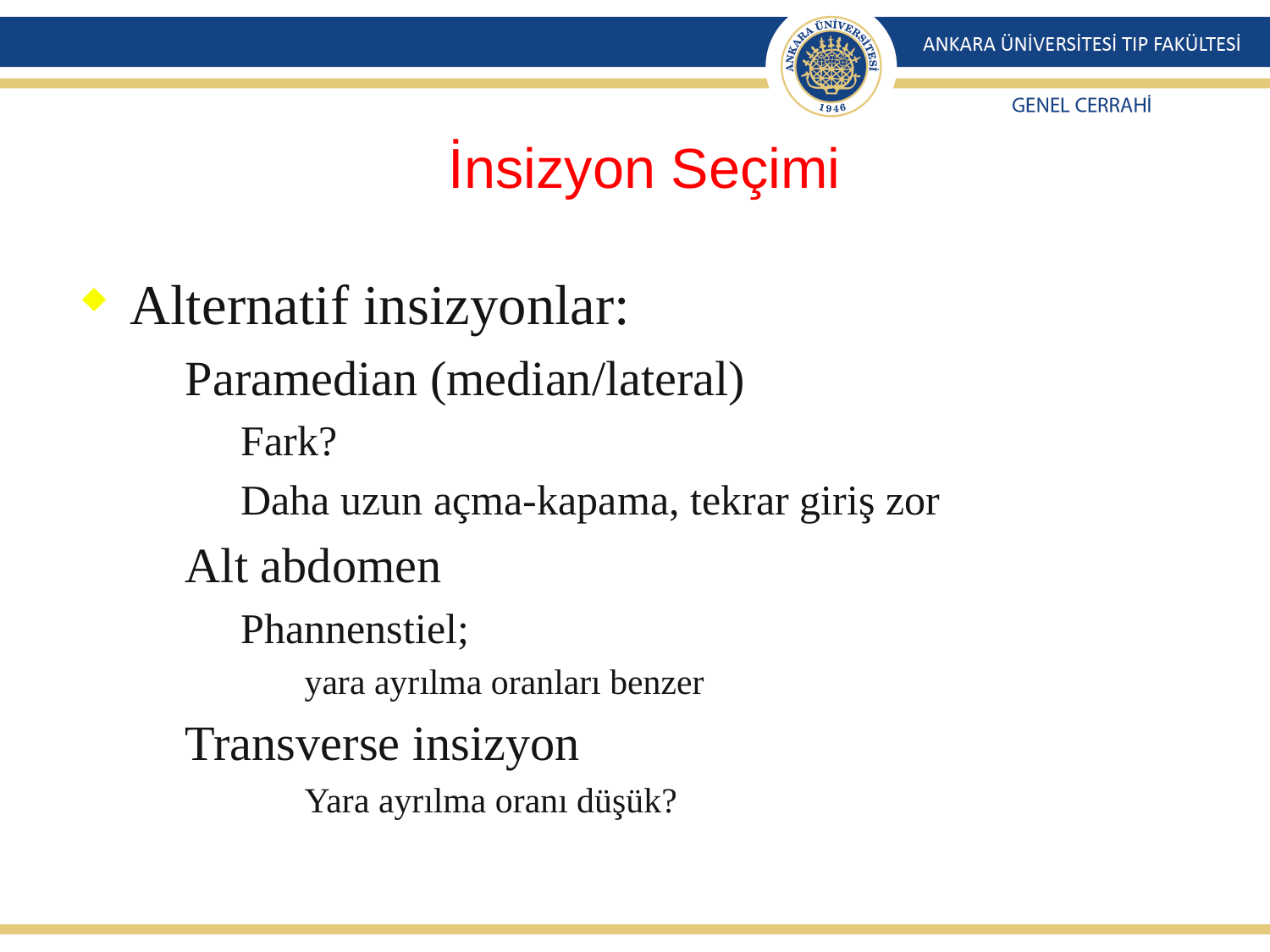

# İnsizyon Seçimi
Alternatif insizyonlar:
Paramedian (median/lateral)
Fark?
Daha uzun açma-kapama, tekrar giriş zor
Alt abdomen
Phannenstiel;
yara ayrılma oranları benzer
Transverse insizyon
Yara ayrılma oranı düşük?